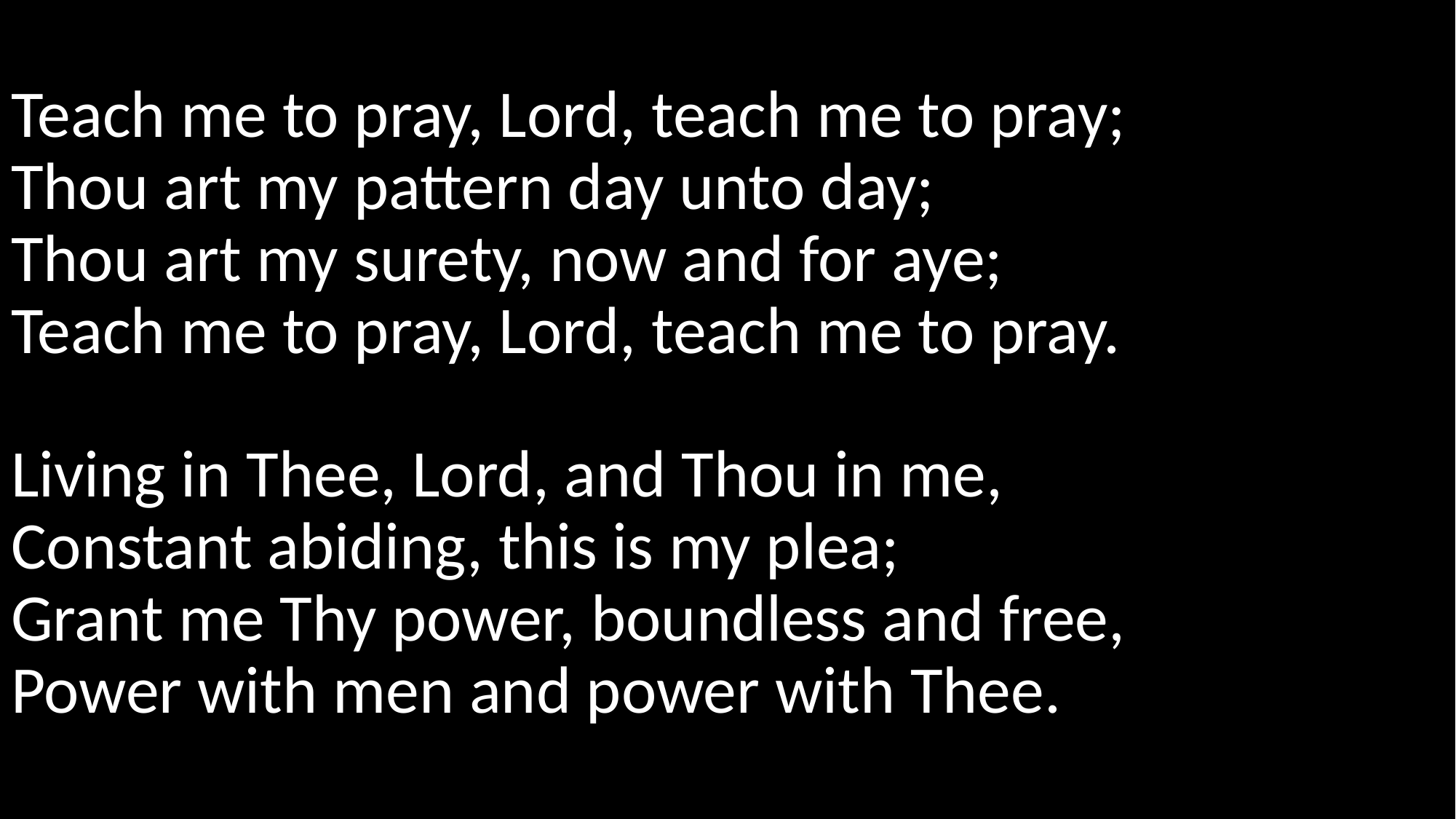

# Teach me to pray, Lord, teach me to pray; Thou art my pattern day unto day; Thou art my surety, now and for aye; Teach me to pray, Lord, teach me to pray. Living in Thee, Lord, and Thou in me, Constant abiding, this is my plea; Grant me Thy power, boundless and free, Power with men and power with Thee.